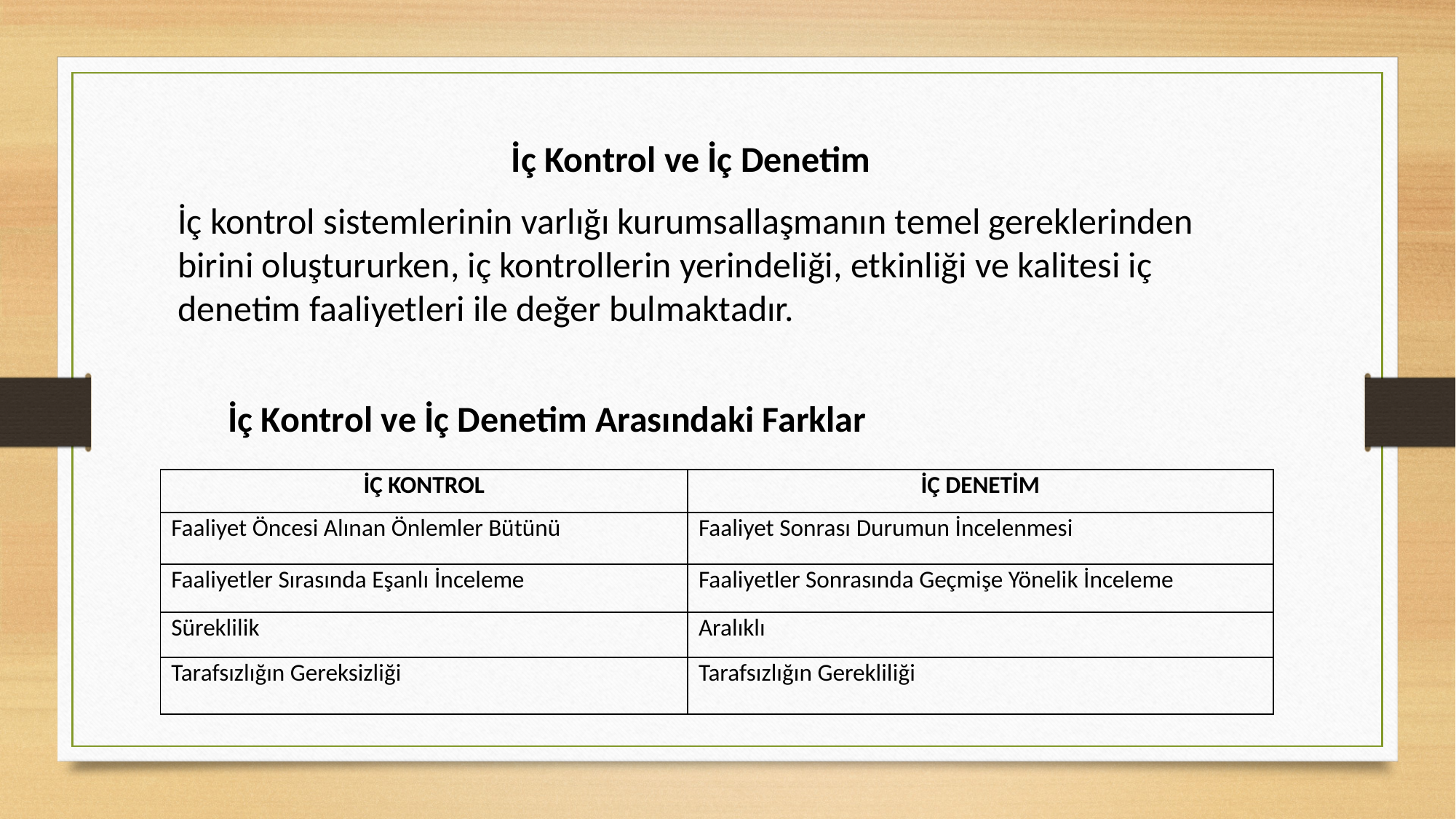

İç Kontrol ve İç Denetim
	İç kontrol sistemlerinin varlığı kurumsallaşmanın temel gereklerinden birini oluştururken, iç kontrollerin yerindeliği, etkinliği ve kalitesi iç denetim faaliyetleri ile değer bulmaktadır.
İç Kontrol ve İç Denetim Arasındaki Farklar
| İÇ KONTROL | İÇ DENETİM |
| --- | --- |
| Faaliyet Öncesi Alınan Önlemler Bütünü | Faaliyet Sonrası Durumun İncelenmesi |
| Faaliyetler Sırasında Eşanlı İnceleme | Faaliyetler Sonrasında Geçmişe Yönelik İnceleme |
| Süreklilik | Aralıklı |
| Tarafsızlığın Gereksizliği | Tarafsızlığın Gerekliliği |